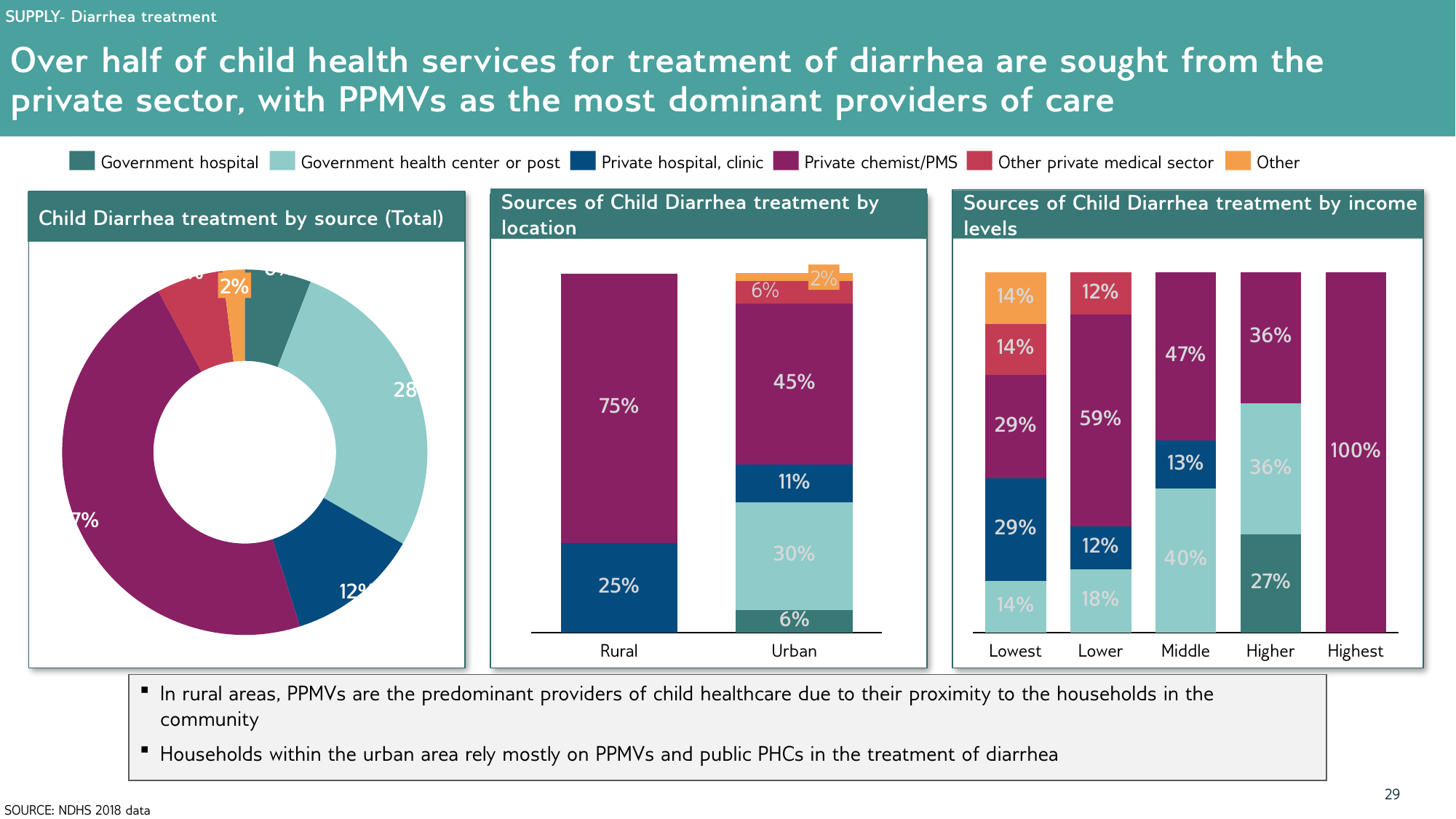

SUPPLY- Diarrhea treatment
# Over half of child health services for treatment of diarrhea are sought from the private sector, with PPMVs as the most dominant providers of care
Government hospital
Government health center or post
Private hospital, clinic
Private chemist/PMS
Other private medical sector
Other

Sources of Child Diarrhea treatment by location

Sources of Child Diarrhea treatment by income levels
Child Diarrhea treatment by source (Total)

### Chart

| Category |  |
|---|---|

### Chart

| Category |  |  |  |  |  |
|---|---|---|---|---|---|

### Chart

| Category |  |  |  |  |  |  |
|---|---|---|---|---|---|---|
2%
2%
Rural
Urban
Lowest
Lower
Middle
Higher
Highest
In rural areas, PPMVs are the predominant providers of child healthcare due to their proximity to the households in the community
Households within the urban area rely mostly on PPMVs and public PHCs in the treatment of diarrhea

SOURCE: NDHS 2018 data